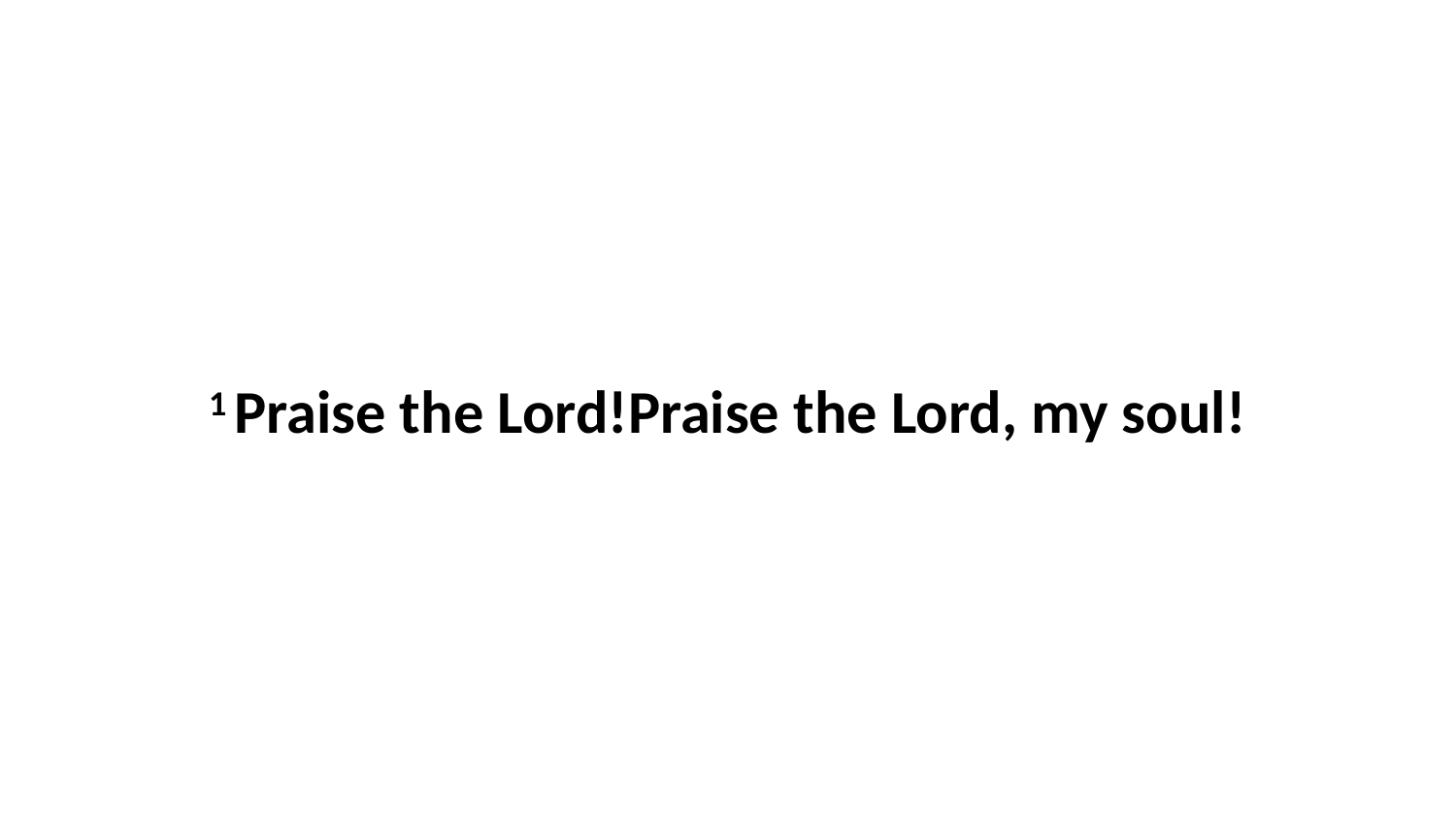

1 Praise the Lord!Praise the Lord, my soul!